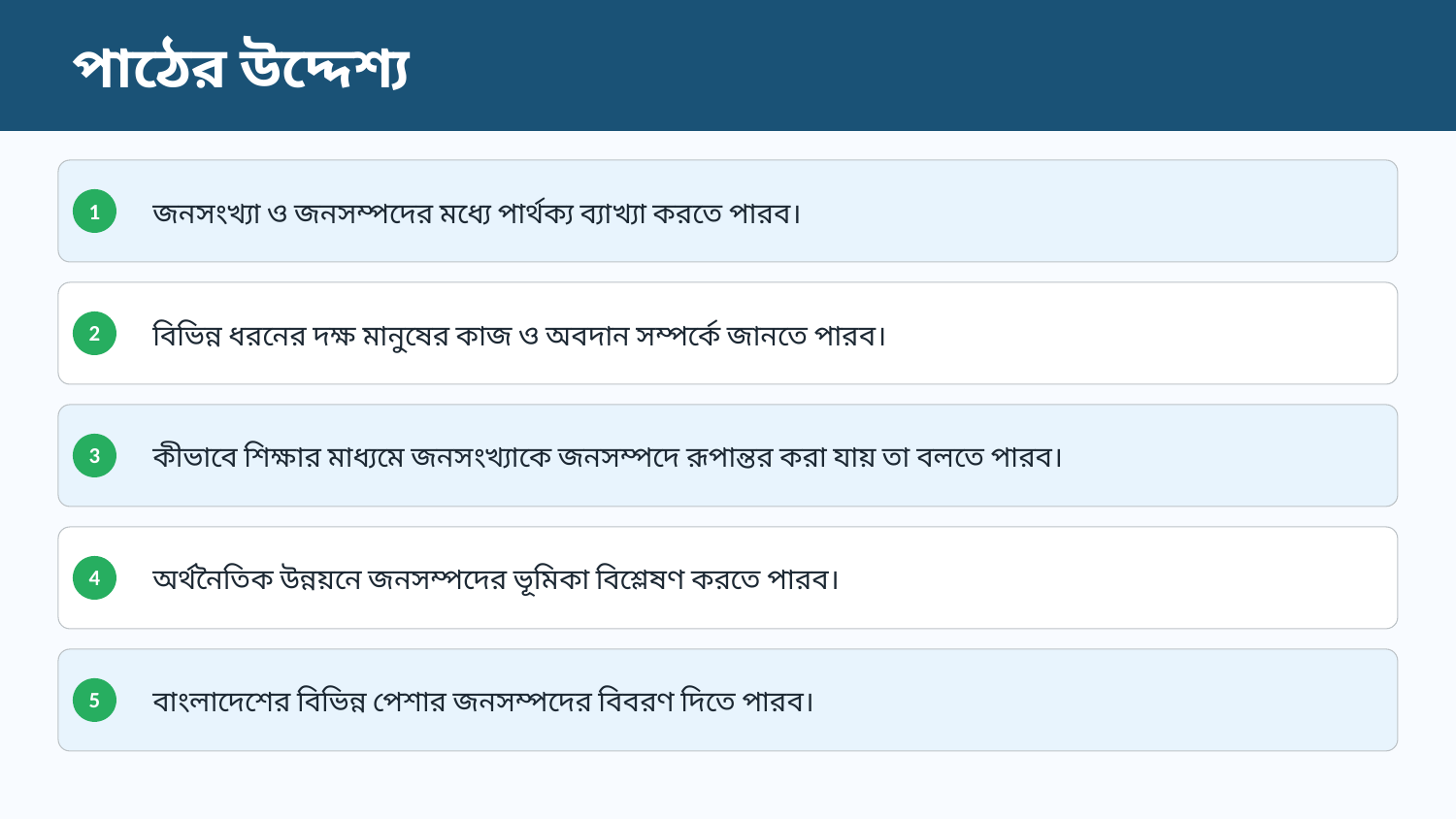

পাঠের উদ্দেশ্য

জনসংখ্যা ও জনসম্পদের মধ্যে পার্থক্য ব্যাখ্যা করতে পারব।
1

বিভিন্ন ধরনের দক্ষ মানুষের কাজ ও অবদান সম্পর্কে জানতে পারব।
2

কীভাবে শিক্ষার মাধ্যমে জনসংখ্যাকে জনসম্পদে রূপান্তর করা যায় তা বলতে পারব।
3

অর্থনৈতিক উন্নয়নে জনসম্পদের ভূমিকা বিশ্লেষণ করতে পারব।
4

বাংলাদেশের বিভিন্ন পেশার জনসম্পদের বিবরণ দিতে পারব।
5